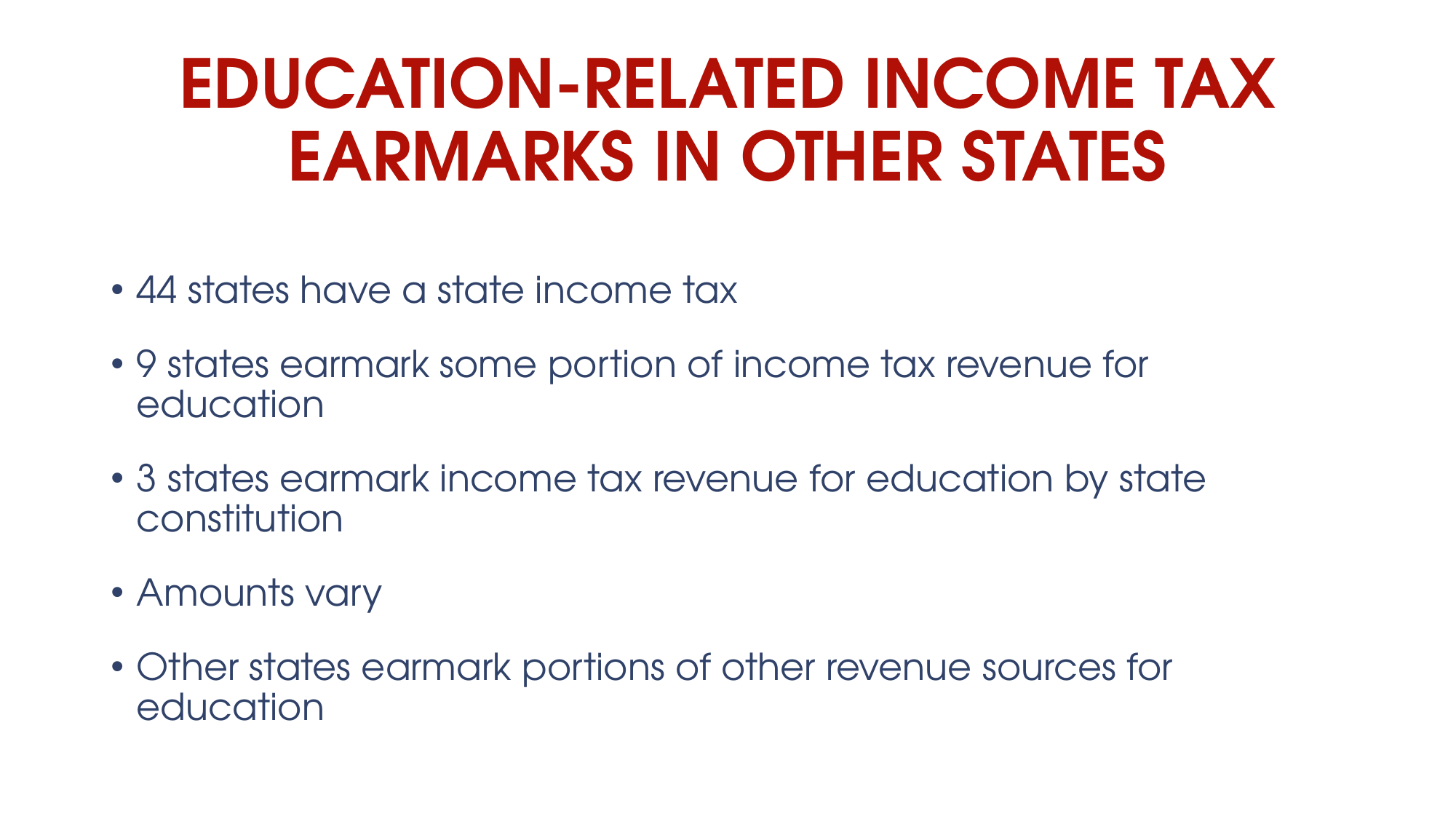

# Education-related income tax earmarks in Other states

44 states have a state income tax
9 states earmark some portion of income tax revenue for education
3 states earmark income tax revenue for education by state constitution
Amounts vary
Other states earmark portions of other revenue sources for education